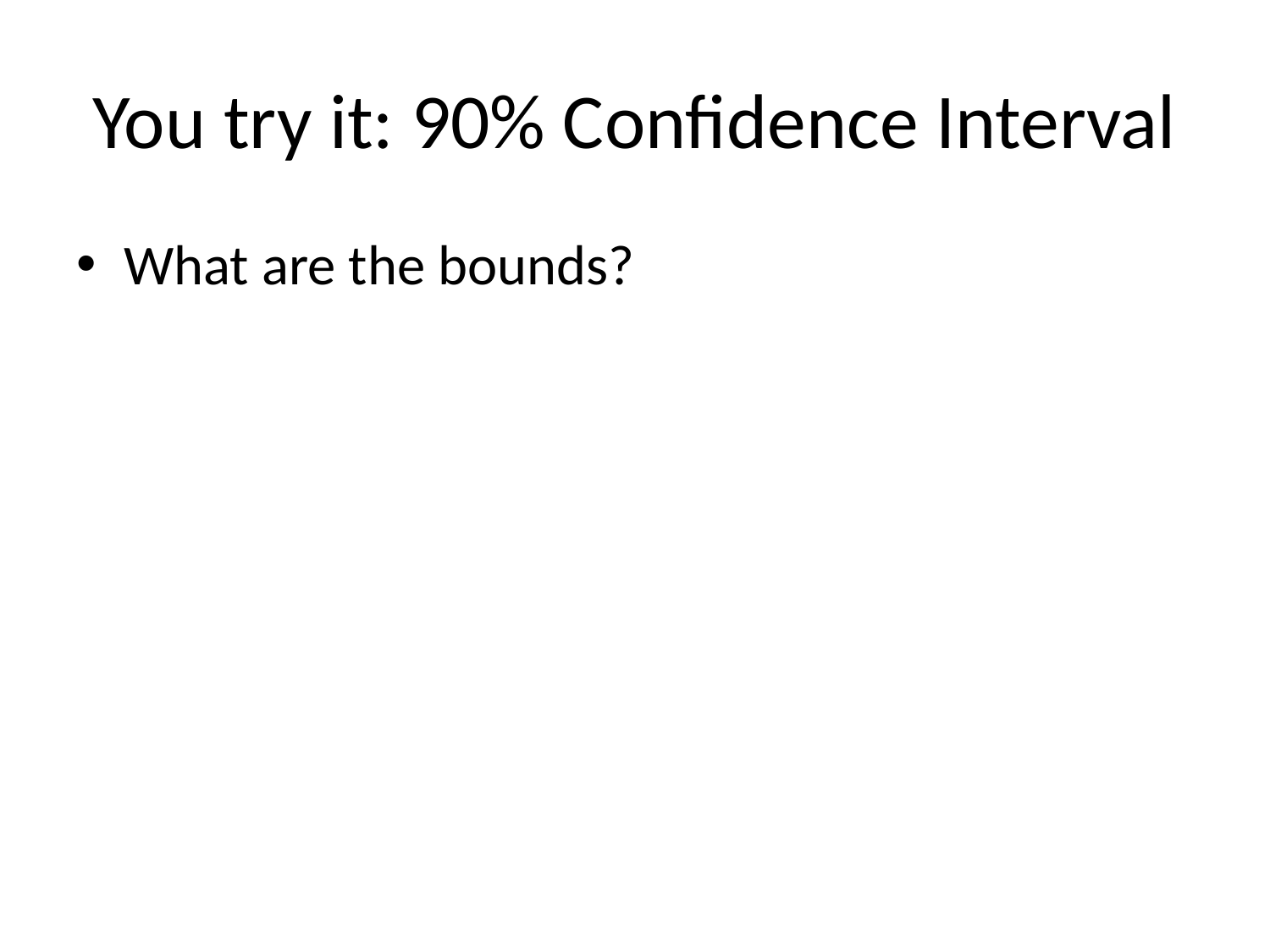

# You try it: 90% Confidence Interval
What are the bounds?